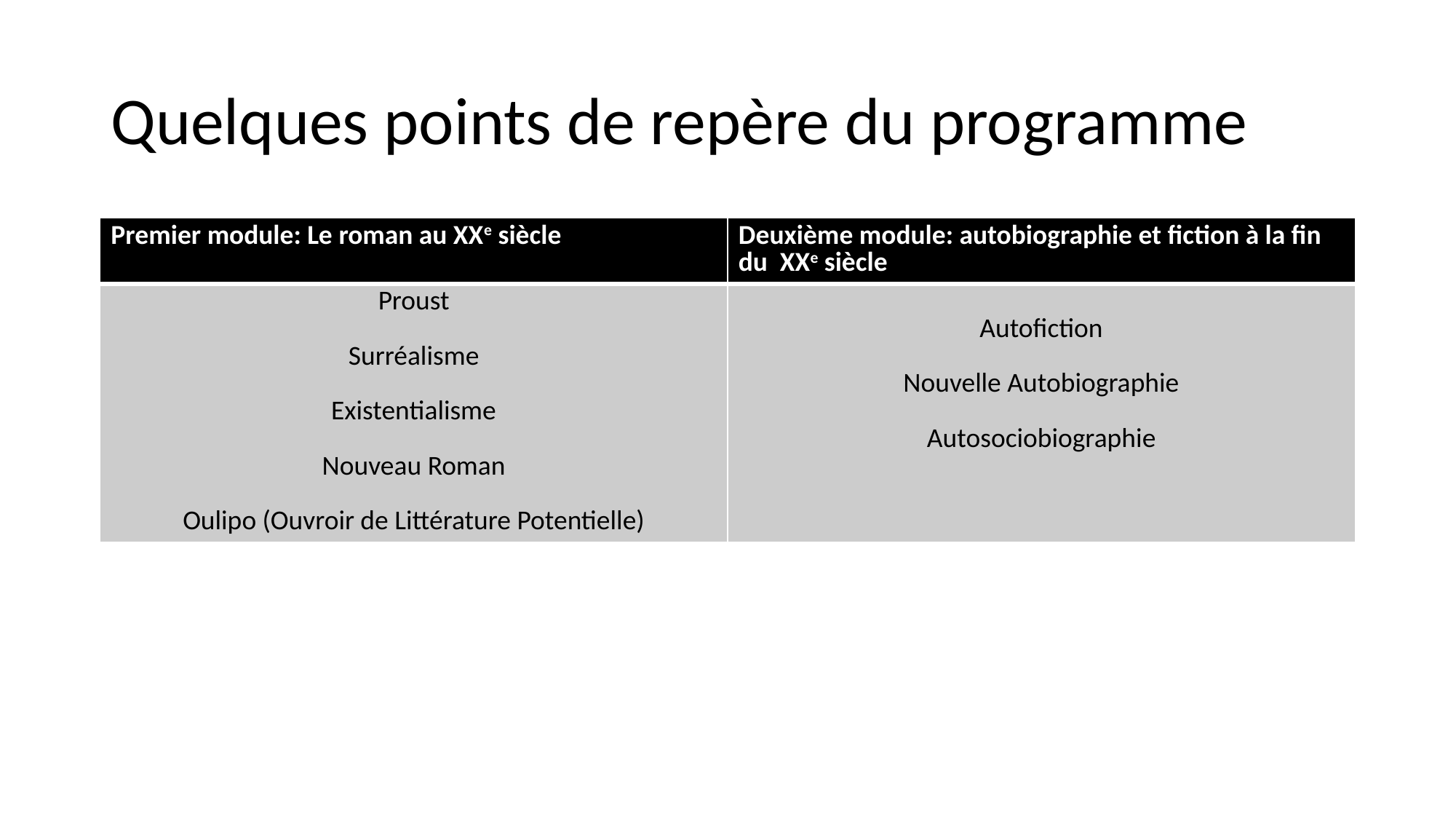

# Quelques points de repère du programme
| Premier module: Le roman au XXe siècle | Deuxième module: autobiographie et fiction à la fin du XXe siècle |
| --- | --- |
| Proust Surréalisme Existentialisme Nouveau Roman Oulipo (Ouvroir de Littérature Potentielle) | Autofiction Nouvelle Autobiographie Autosociobiographie |